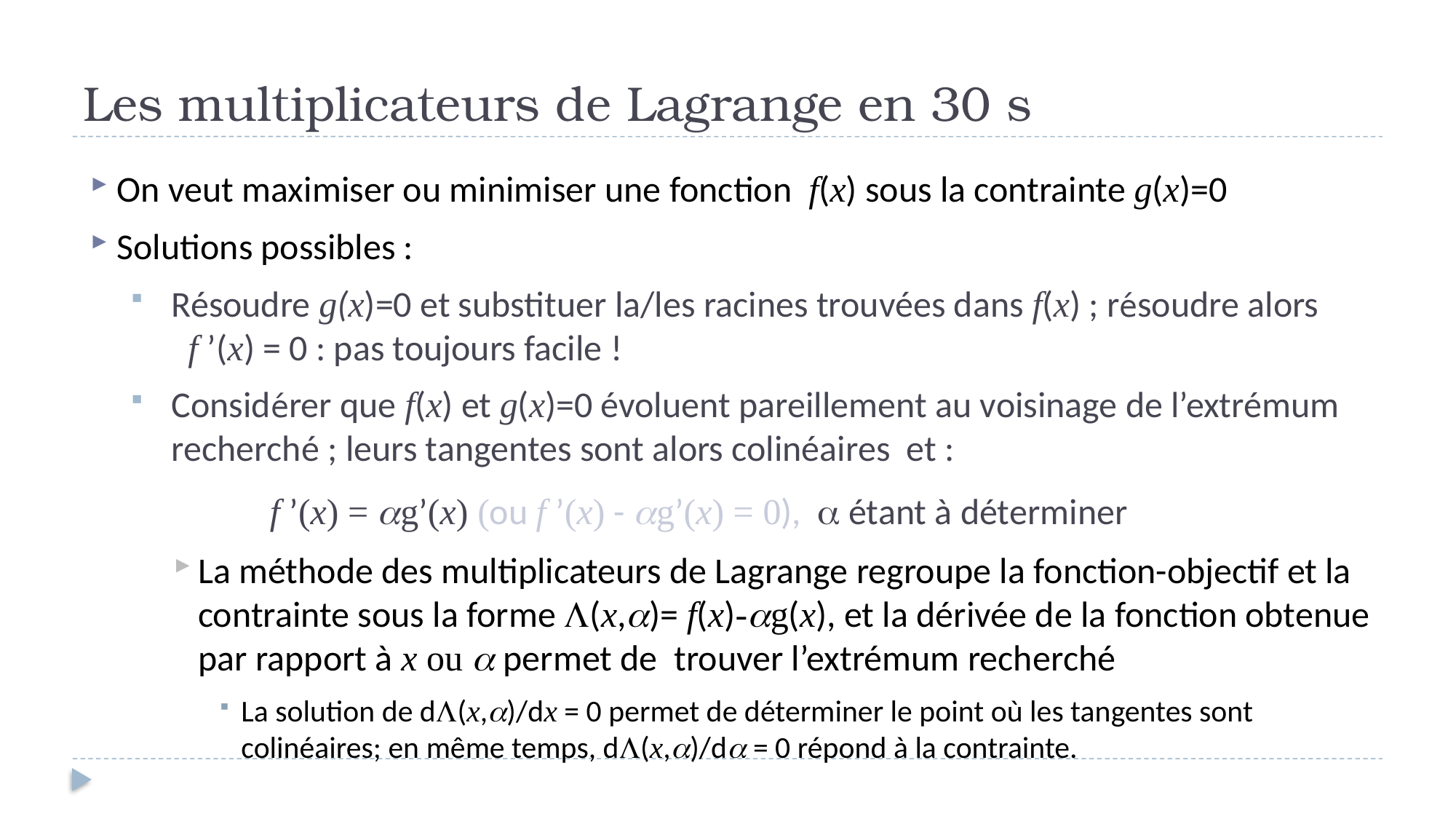

Les multiplicateurs de Lagrange en 30 s
On veut maximiser ou minimiser une fonction  f(x) sous la contrainte g(x)=0
Solutions possibles :
Résoudre g(x)=0 et substituer la/les racines trouvées dans f(x) ; résoudre alors         f ’(x) = 0 : pas toujours facile !
Considérer que f(x) et g(x)=0 évoluent pareillement au voisinage de l’extrémum recherché ; leurs tangentes sont alors colinéaires  et :
 		 f ’(x) = αg’(x) (ou f ’(x) - αg’(x) = 0),  α étant à déterminer
La méthode des multiplicateurs de Lagrange regroupe la fonction-objectif et la contrainte sous la forme Λ(x,α)= f(x)-αg(x), et la dérivée de la fonction obtenue par rapport à x ou α permet de  trouver l’extrémum recherché
La solution de dΛ(x,α)/dx = 0 permet de déterminer le point où les tangentes sont colinéaires; en même temps, dΛ(x,α)/dα = 0 répond à la contrainte.